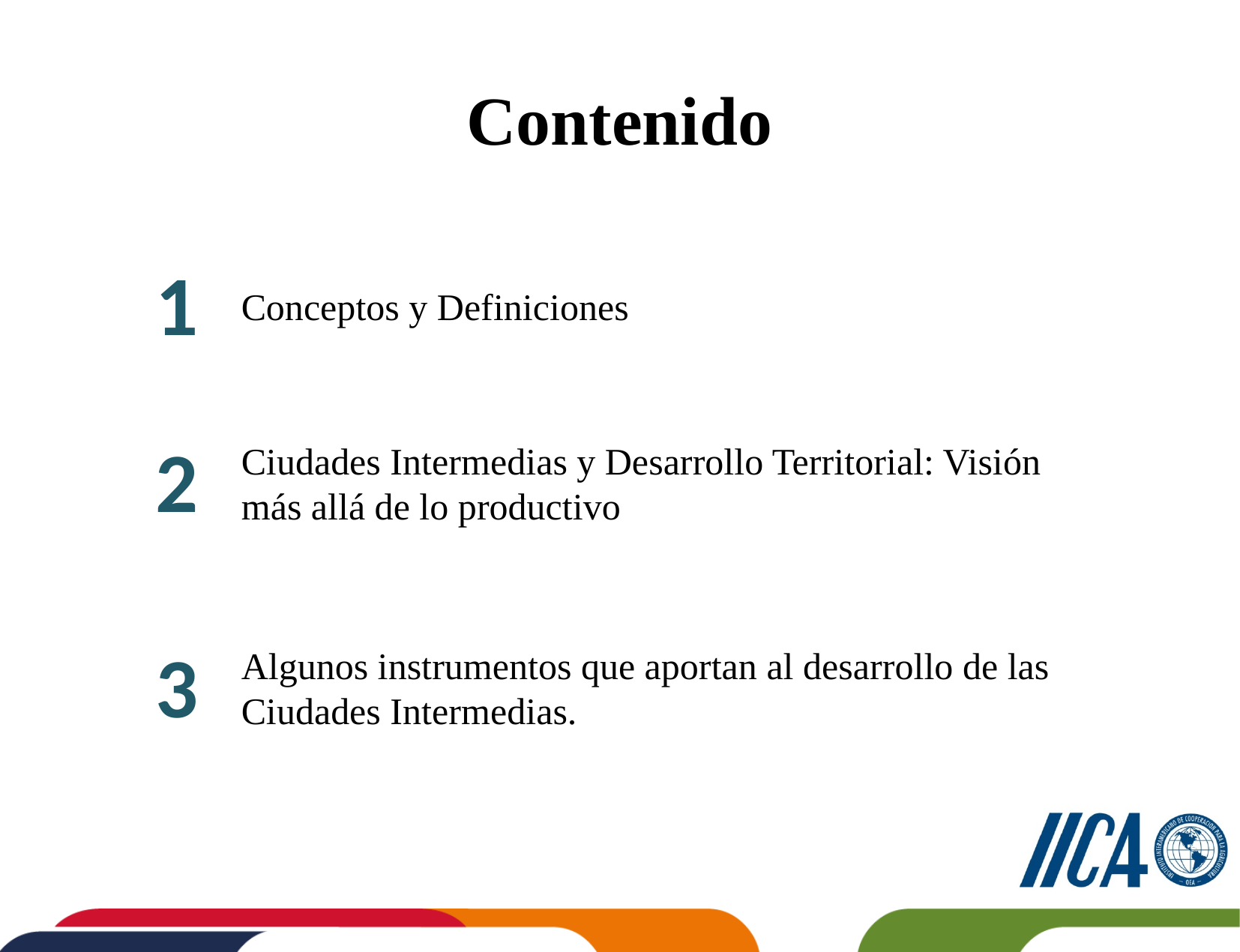

# Contenido
1
Conceptos y Definiciones
2
Ciudades Intermedias y Desarrollo Territorial: Visión más allá de lo productivo
3
Algunos instrumentos que aportan al desarrollo de las Ciudades Intermedias.